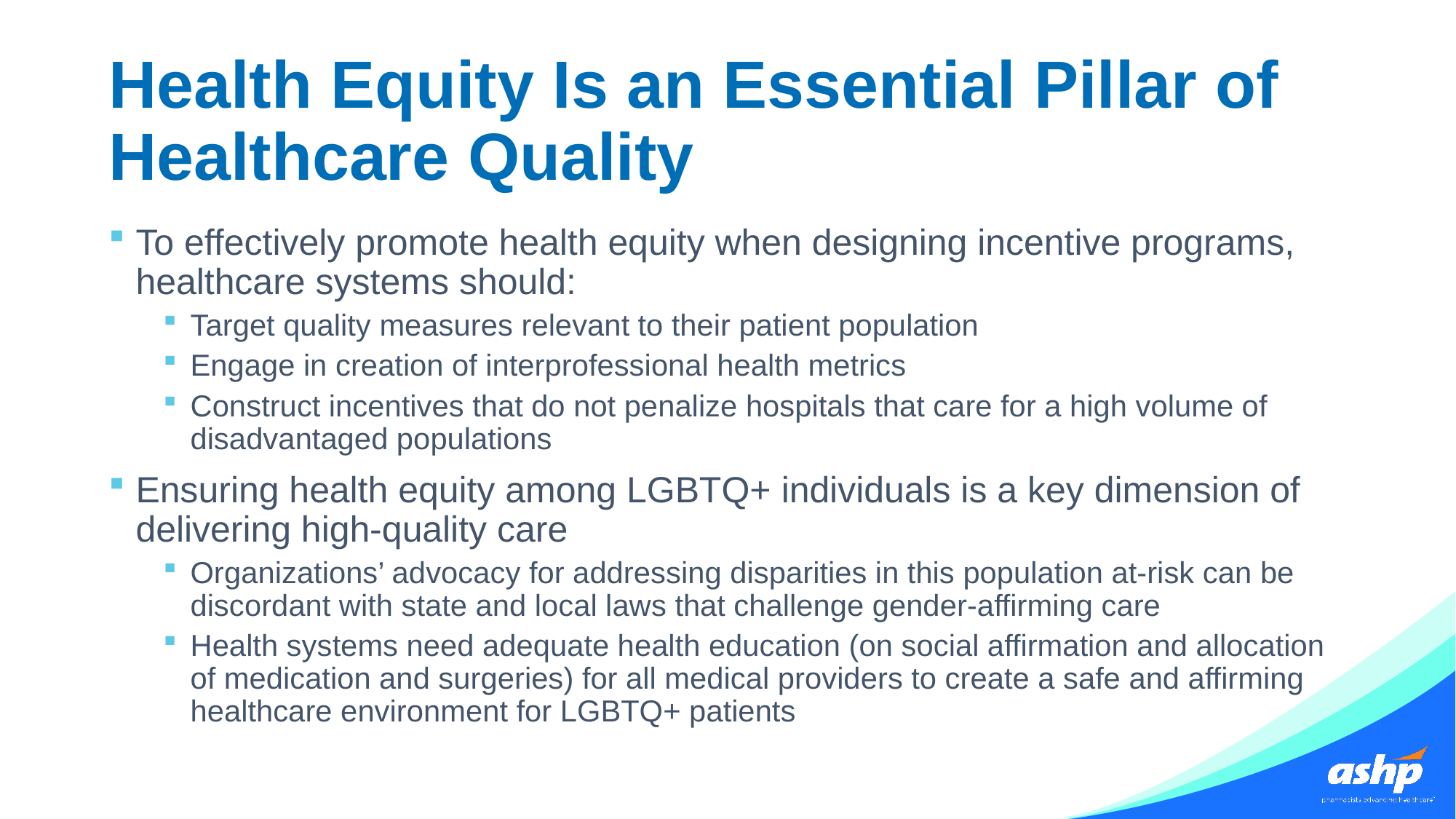

# Health Equity Is an Essential Pillar of Healthcare Quality
To effectively promote health equity when designing incentive programs, healthcare systems should:
Target quality measures relevant to their patient population
Engage in creation of interprofessional health metrics
Construct incentives that do not penalize hospitals that care for a high volume of disadvantaged populations
Ensuring health equity among LGBTQ+ individuals is a key dimension of delivering high-quality care
Organizations’ advocacy for addressing disparities in this population at-risk can be discordant with state and local laws that challenge gender-affirming care
Health systems need adequate health education (on social affirmation and allocation of medication and surgeries) for all medical providers to create a safe and affirming healthcare environment for LGBTQ+ patients